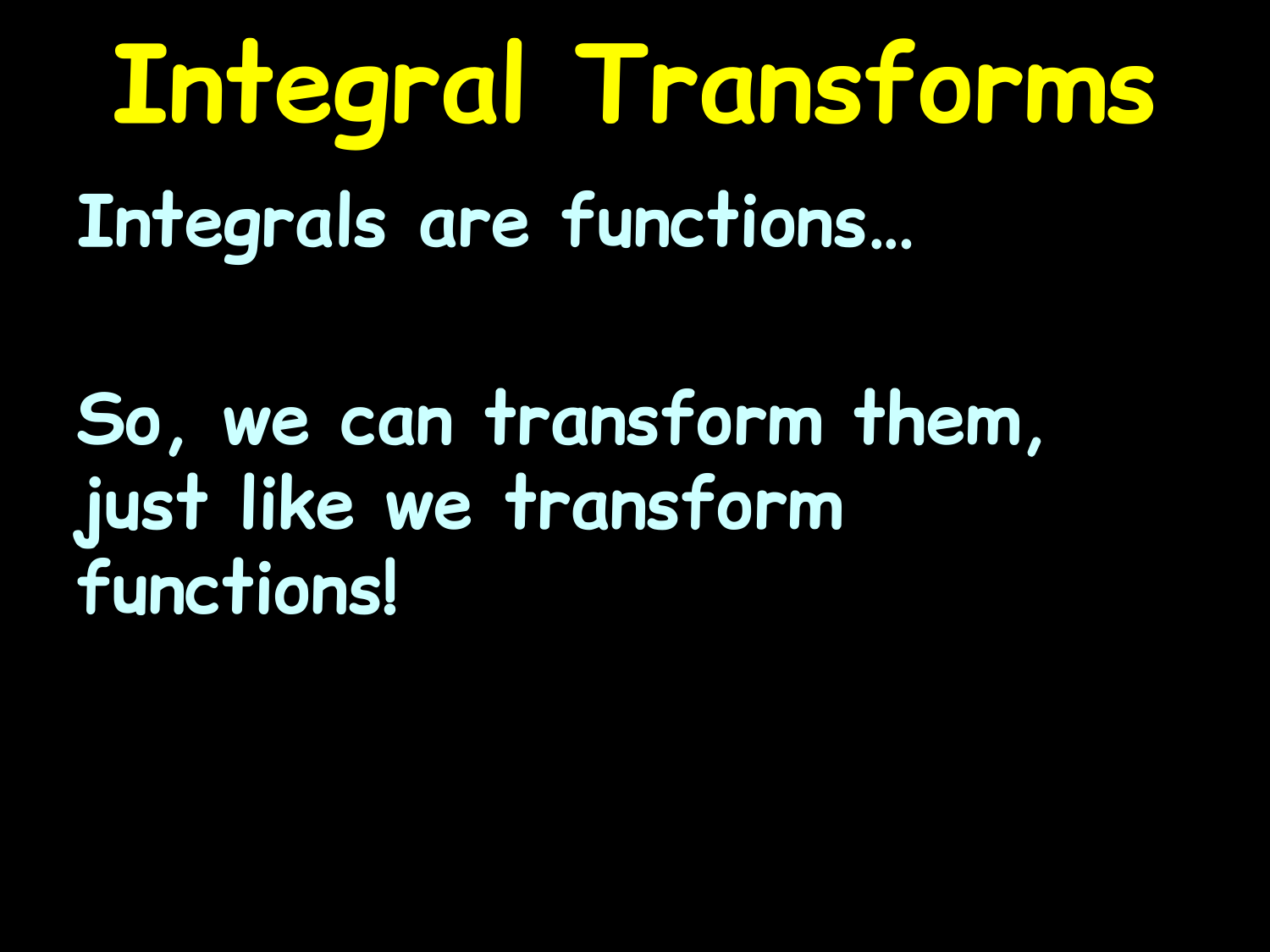

# Integral Transforms
Integrals are functions…

So, we can transform them, just like we transform functions!